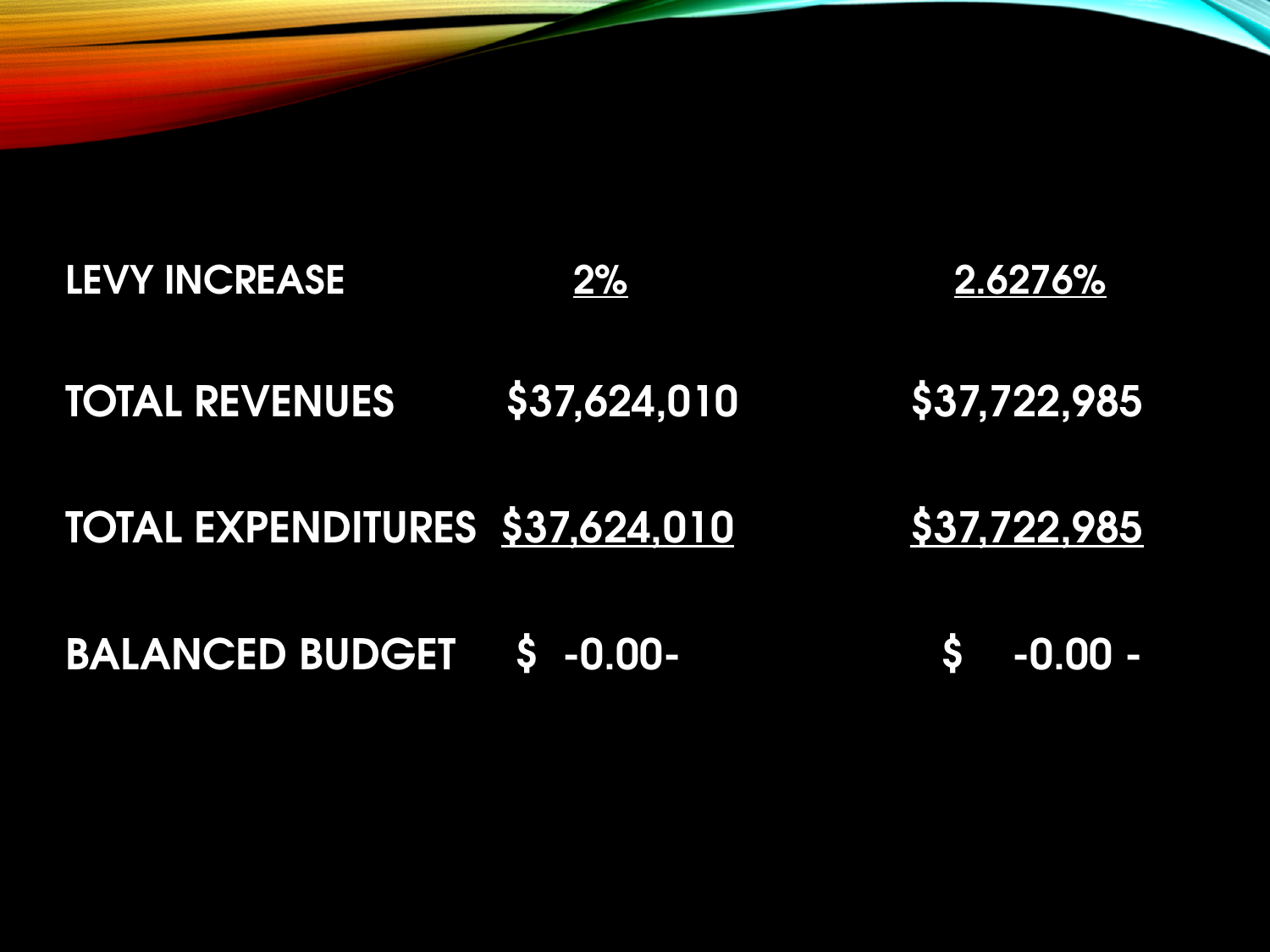

LEVY INCREASE		2%			2.6276%

TOTAL REVENUES	     $37,624,010	       $37,722,985

TOTAL EXPENDITURES  $37,624,010	       $37,722,985

BALANCED BUDGET     $  -0.00-                      $    -0.00 -